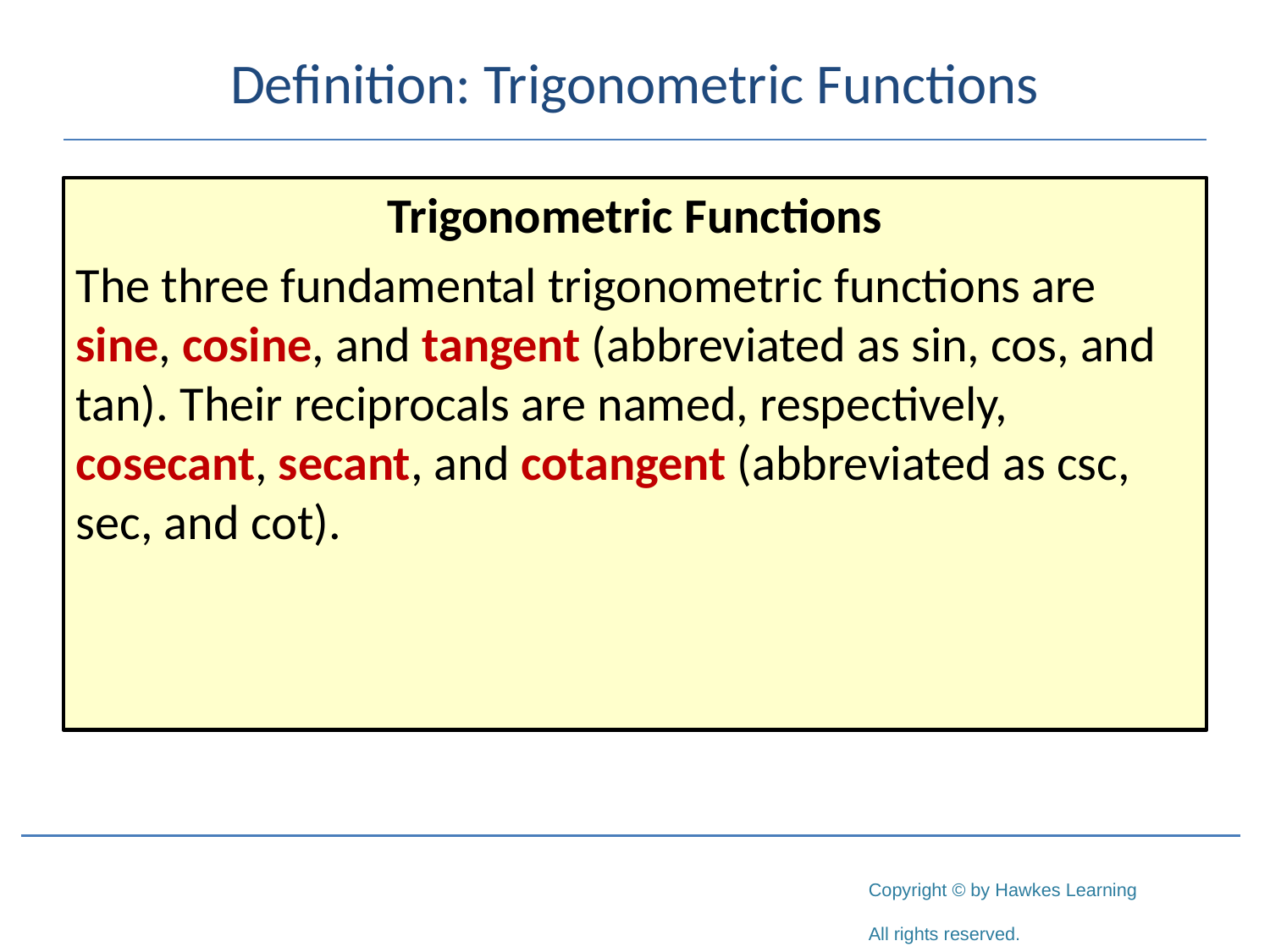

# Definition: Trigonometric Functions
Trigonometric Functions
The three fundamental trigonometric functions are sine, cosine, and tangent (abbreviated as sin, cos, and tan). Their reciprocals are named, respectively, cosecant, secant, and cotangent (abbreviated as csc, sec, and cot).